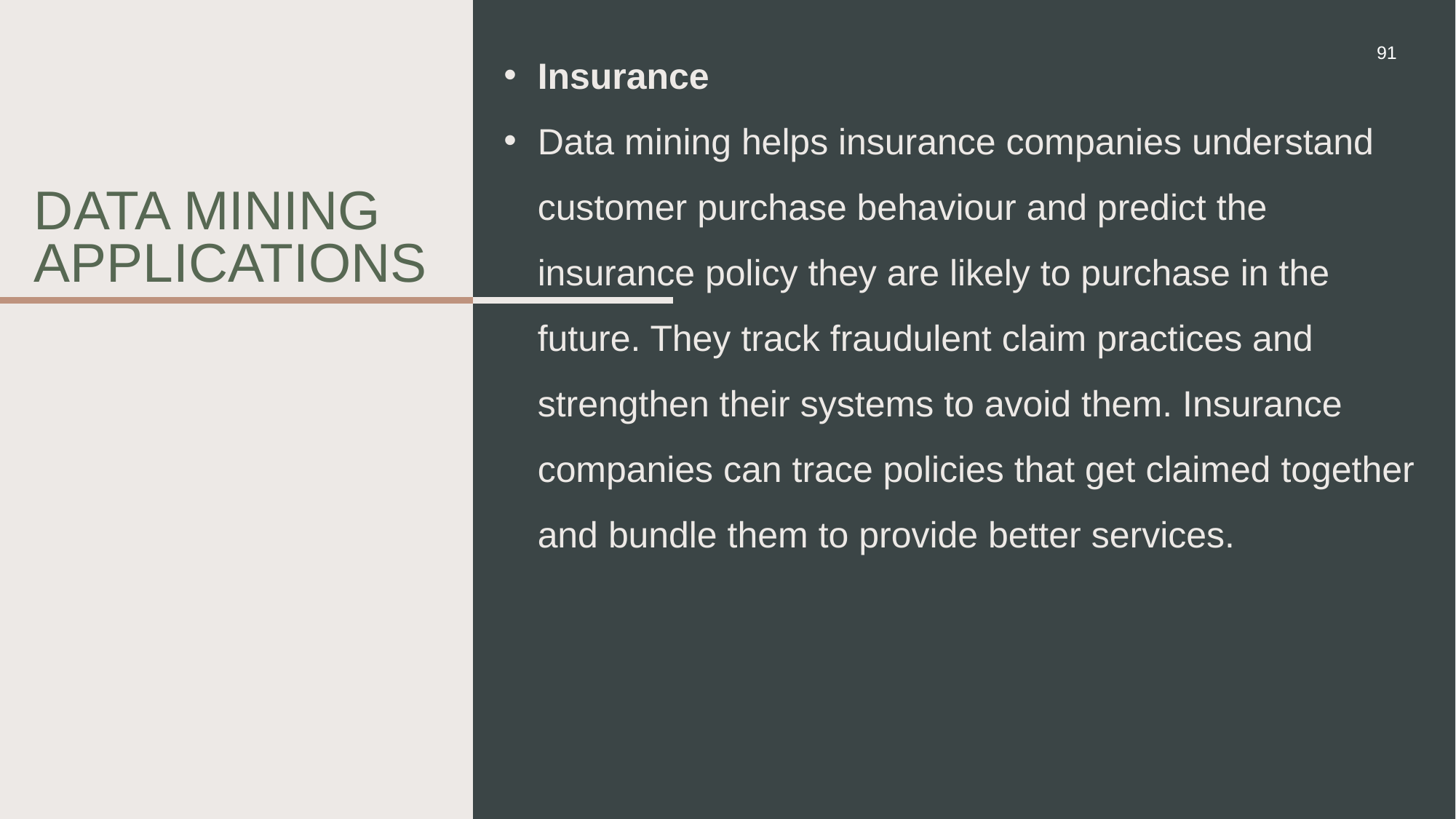

Insurance
Data mining helps insurance companies understand customer purchase behaviour and predict the insurance policy they are likely to purchase in the future. They track fraudulent claim practices and strengthen their systems to avoid them. Insurance companies can trace policies that get claimed together and bundle them to provide better services.

91
Data mining applications